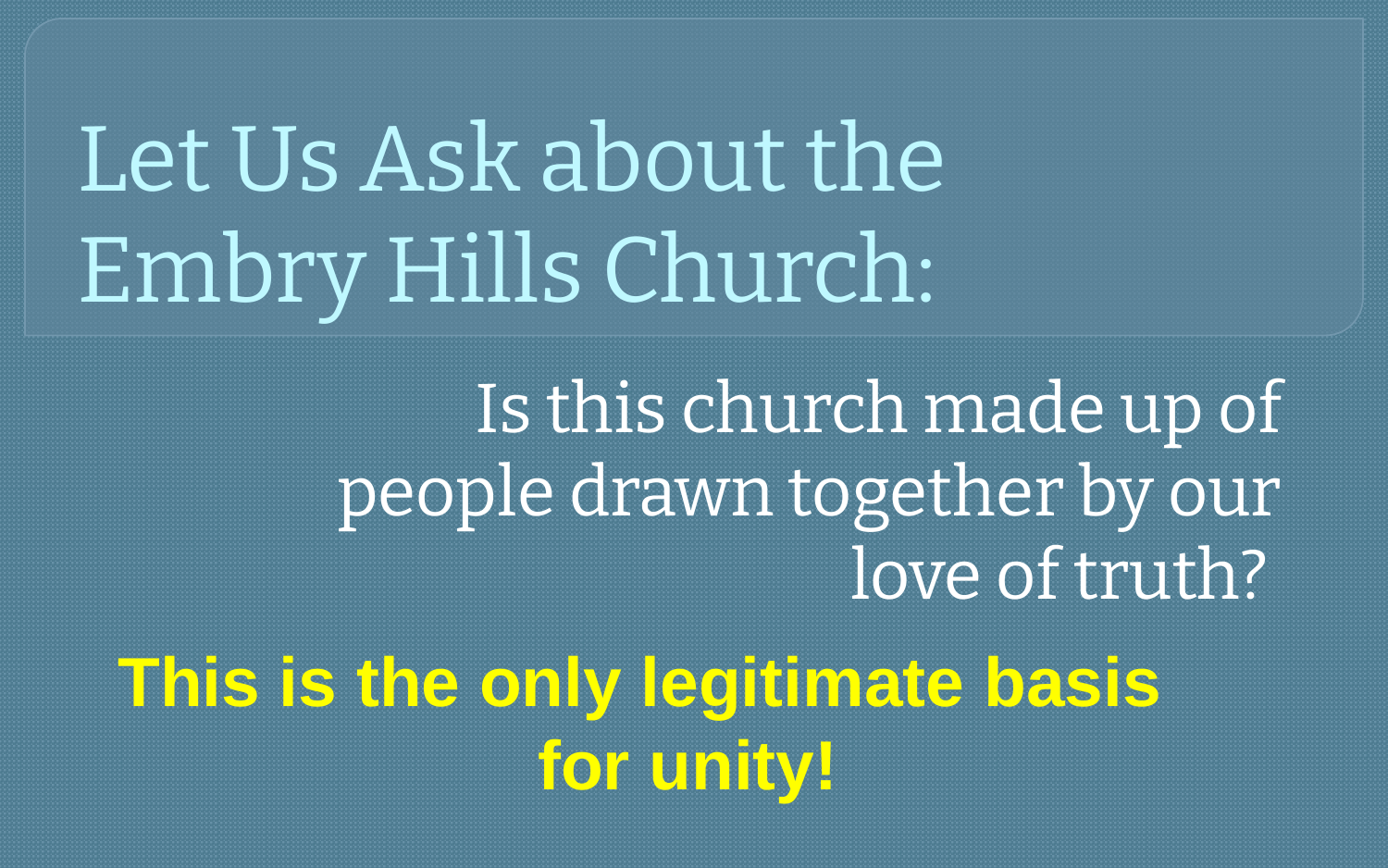

# Let Us Ask about the           Embry Hills Church:
Is this church made up of people drawn together by our love of truth?
This is the only legitimate basis      for unity!